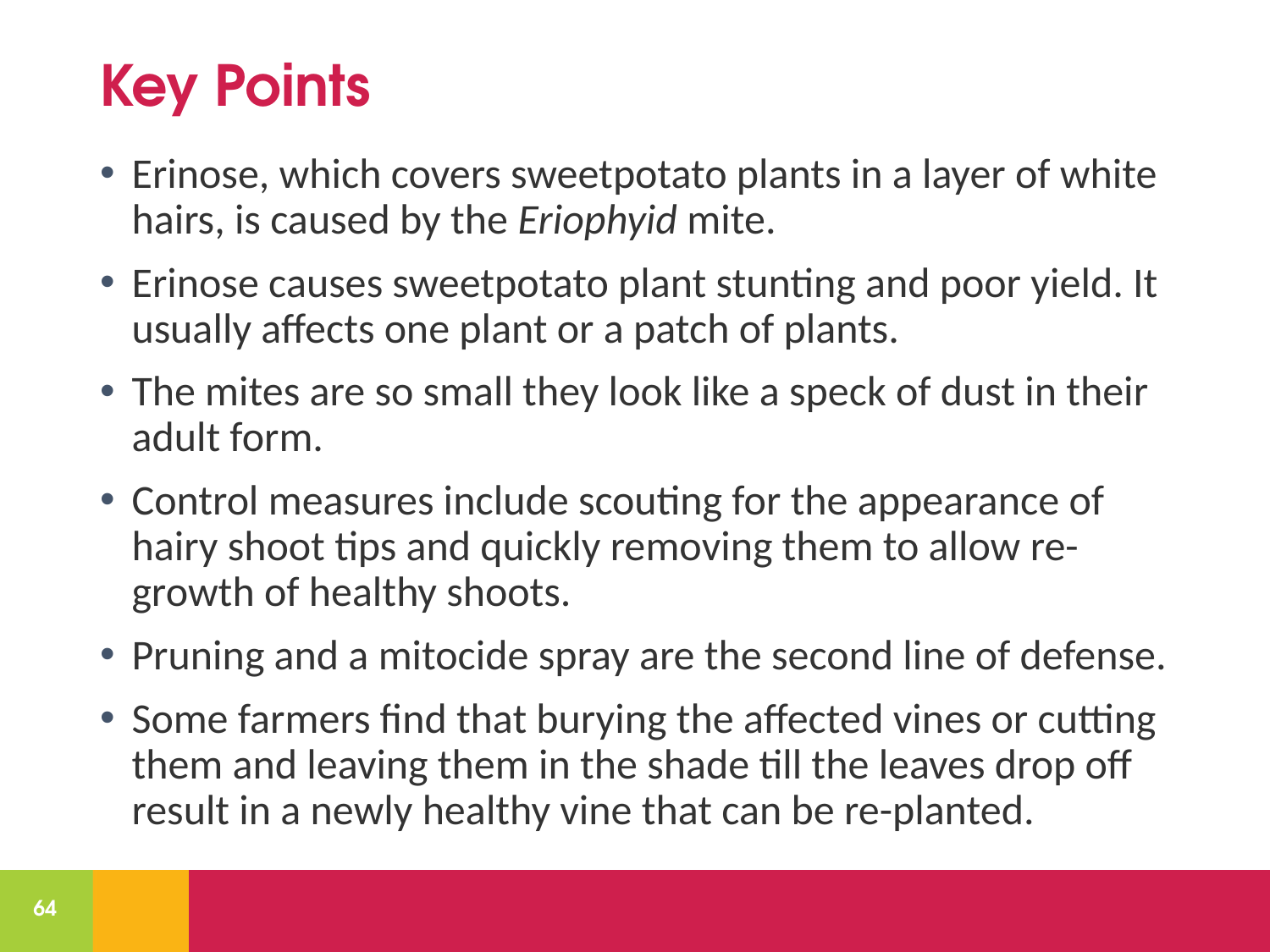

# Key Points
Erinose, which covers sweetpotato plants in a layer of white hairs, is caused by the Eriophyid mite.
Erinose causes sweetpotato plant stunting and poor yield. It usually affects one plant or a patch of plants.
The mites are so small they look like a speck of dust in their adult form.
Control measures include scouting for the appearance of hairy shoot tips and quickly removing them to allow re-growth of healthy shoots.
Pruning and a mitocide spray are the second line of defense.
Some farmers find that burying the affected vines or cutting them and leaving them in the shade till the leaves drop off result in a newly healthy vine that can be re-planted.
64